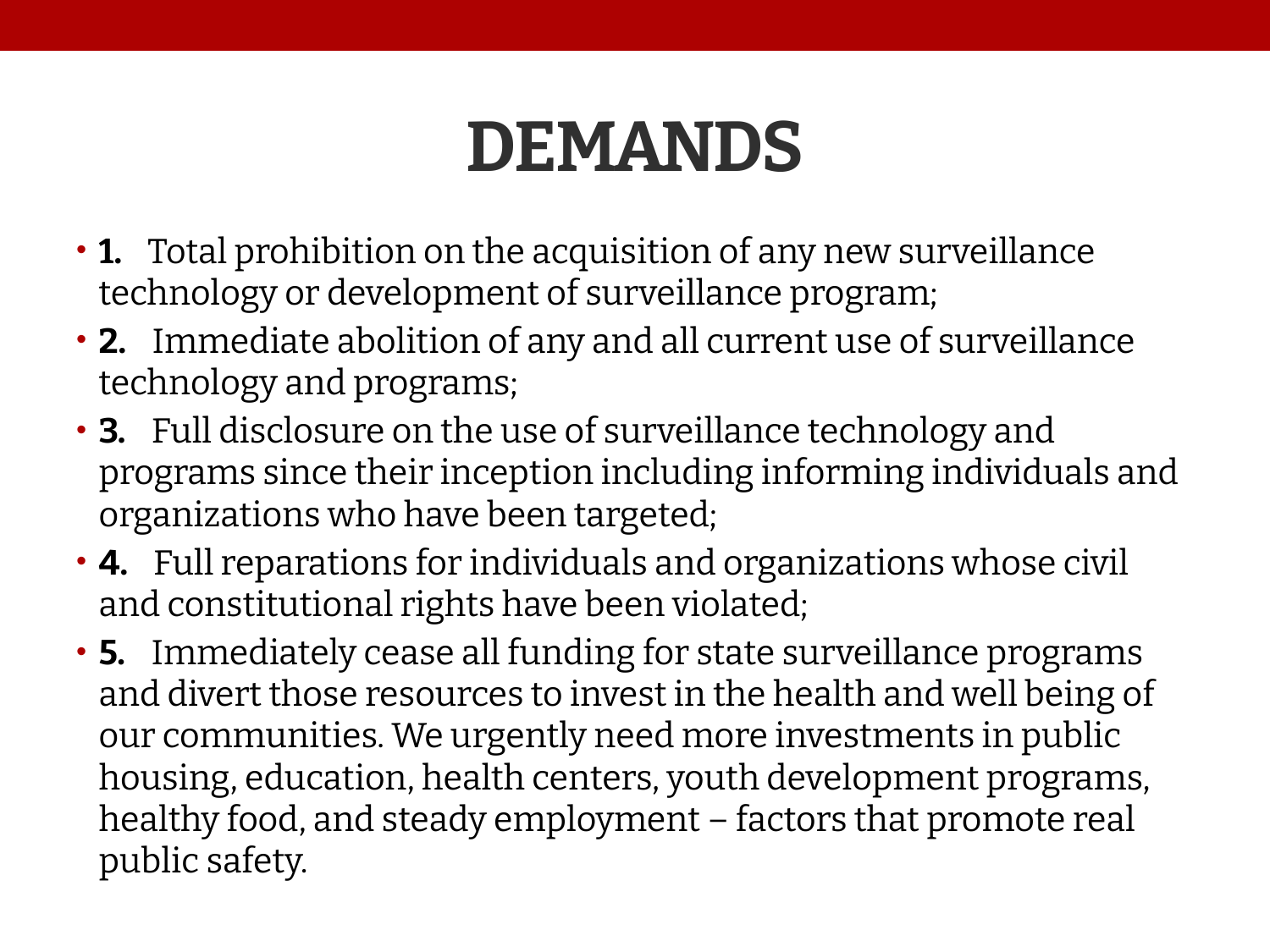

# DEMANDS
1.    Total prohibition on the acquisition of any new surveillance technology or development of surveillance program;
2.    Immediate abolition of any and all current use of surveillance technology and programs;
3.    Full disclosure on the use of surveillance technology and programs since their inception including informing individuals and organizations who have been targeted;
4.    Full reparations for individuals and organizations whose civil and constitutional rights have been violated;
5.    Immediately cease all funding for state surveillance programs and divert those resources to invest in the health and well being of our communities. We urgently need more investments in public housing, education, health centers, youth development programs, healthy food, and steady employment – factors that promote real public safety.